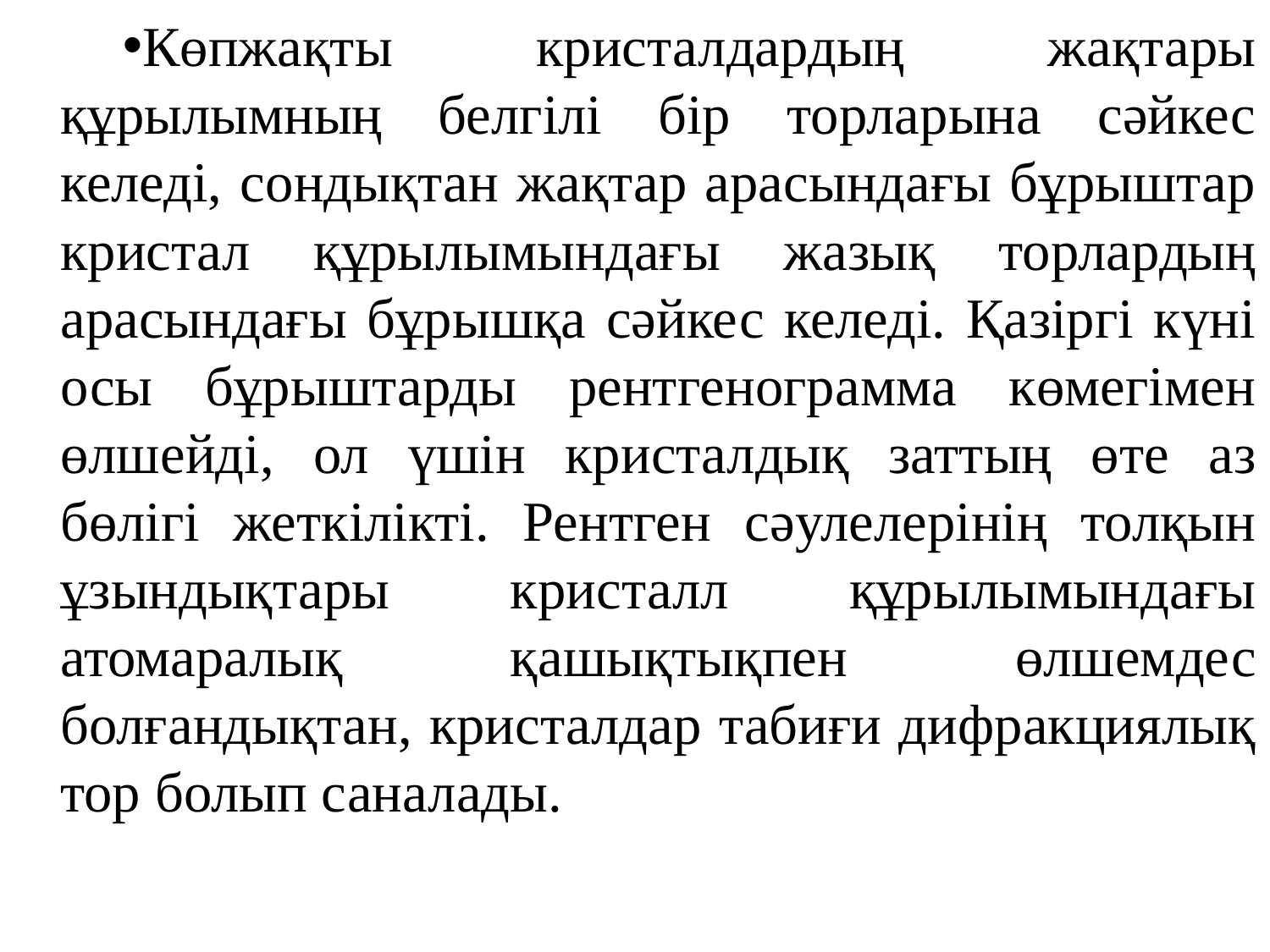

Көпжақты кристалдардың жақтары құрылымның белгілі бір торларына сәйкес келеді, сондықтан жақтар арасындағы бұрыштар кристал құрылымындағы жазық торлардың арасындағы бұрышқа сәйкес келеді. Қазіргі күні осы бұрыштарды рентгенограмма көмегімен өлшейді, ол үшін кристалдық заттың өте аз бөлігі жеткілікті. Рентген сәулелерінің толқын ұзындықтары кристалл құрылымындағы атомаралық қашықтықпен өлшемдес болғандықтан, кристалдар табиғи дифракциялық тор болып саналады.